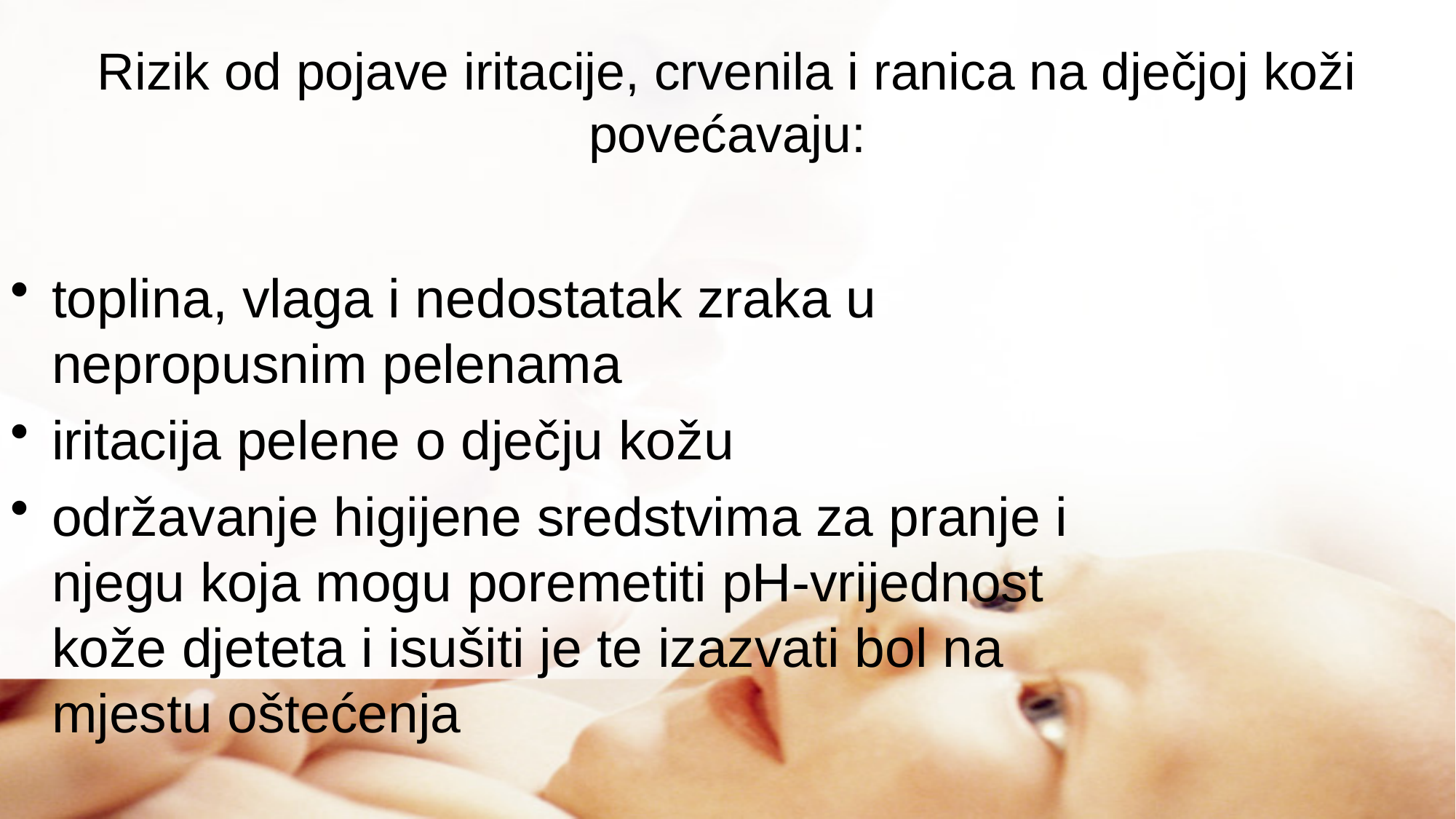

# Rizik od pojave iritacije, crvenila i ranica na dječjoj koži povećavaju:
toplina, vlaga i nedostatak zraka u nepropusnim pelenama
iritacija pelene o dječju kožu
održavanje higijene sredstvima za pranje i njegu koja mogu poremetiti pH-vrijednost kože djeteta i isušiti je te izazvati bol na mjestu oštećenja